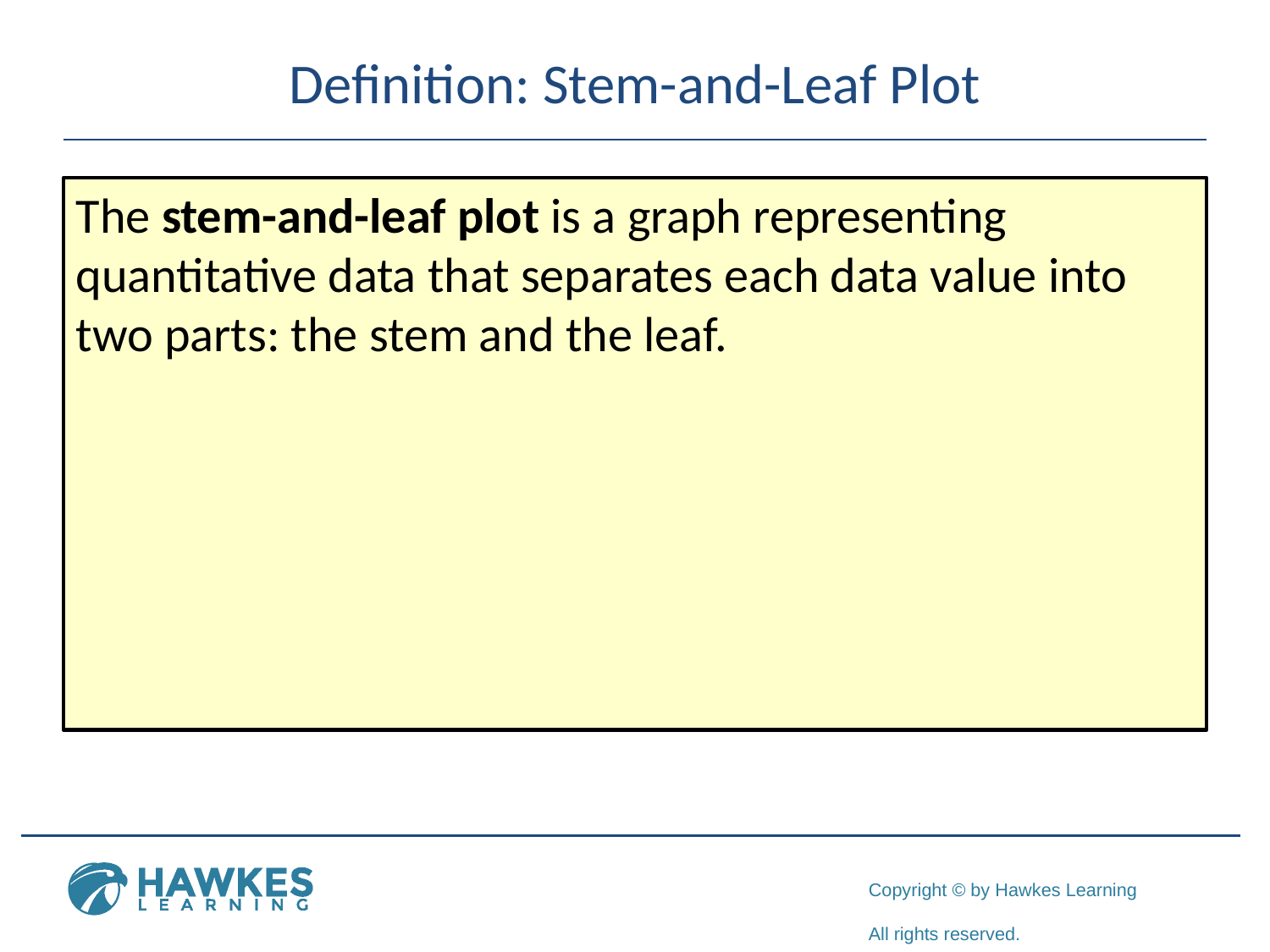

# Definition: Stem-and-Leaf Plot
The stem-and-leaf plot is a graph representing quantitative data that separates each data value into two parts: the stem and the leaf.